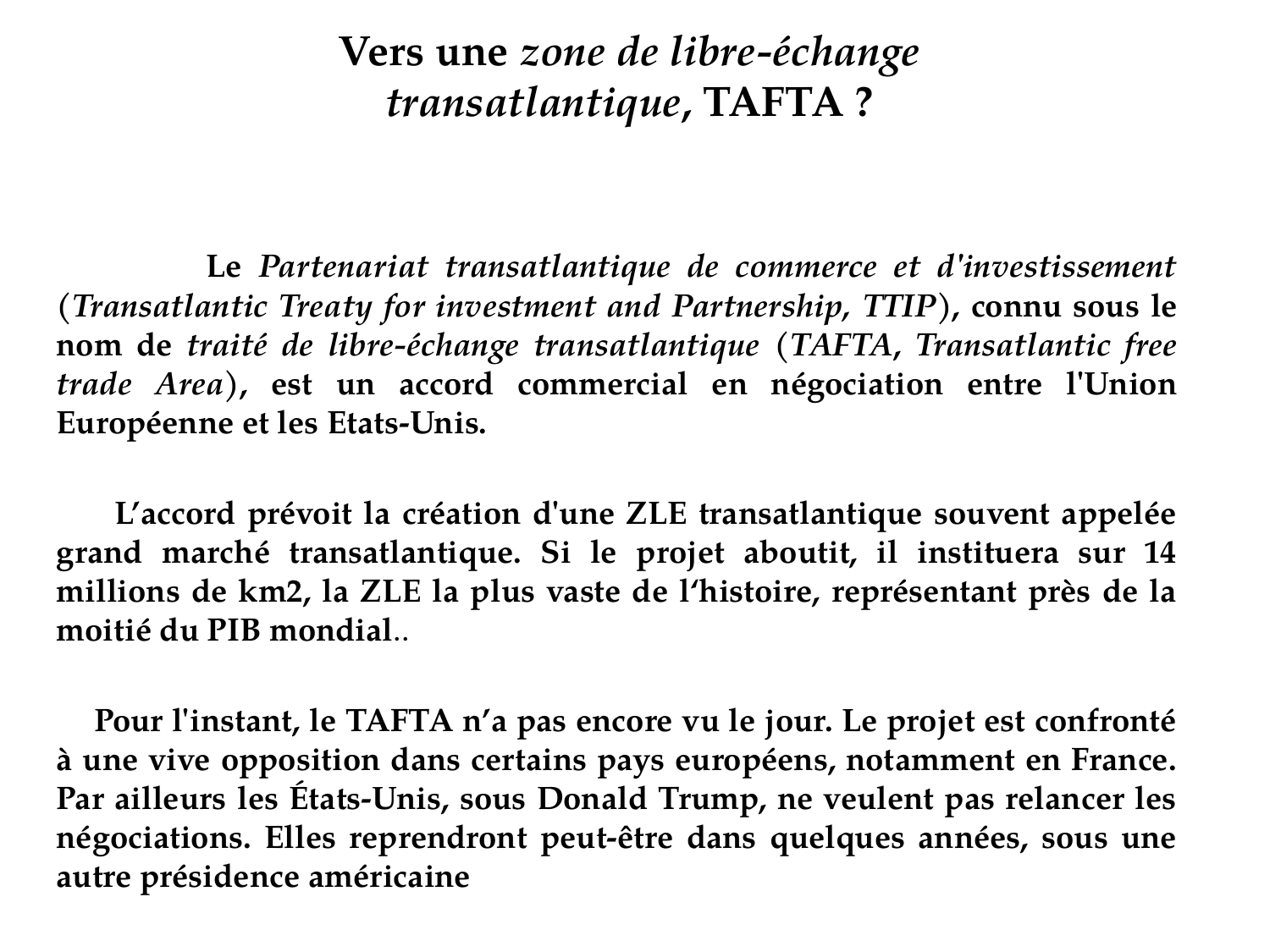

# Vers une zone de libre-échange transatlantique, TAFTA ?

           Le Partenariat transatlantique de commerce et d'investissement (Transatlantic Treaty for investment and Partnership, TTIP), connu sous le nom de traité de libre-échange transatlantique (TAFTA, Transatlantic free trade Area), est un accord commercial en négociation entre l'Union Européenne et les Etats-Unis.

         L’accord prévoit la création d'une ZLE transatlantique souvent appelée grand marché transatlantique. Si le projet aboutit, il instituera sur 14 millions de km2, la ZLE la plus vaste de l‘histoire, représentant près de la moitié du PIB mondial..

         Pour l'instant, le TAFTA n’a pas encore vu le jour. Le projet est confronté à une vive opposition dans certains pays européens, notamment en France. Par ailleurs les États-Unis, sous Donald Trump, ne veulent pas relancer les négociations. Elles reprendront peut-être dans quelques années, sous une autre présidence américaine